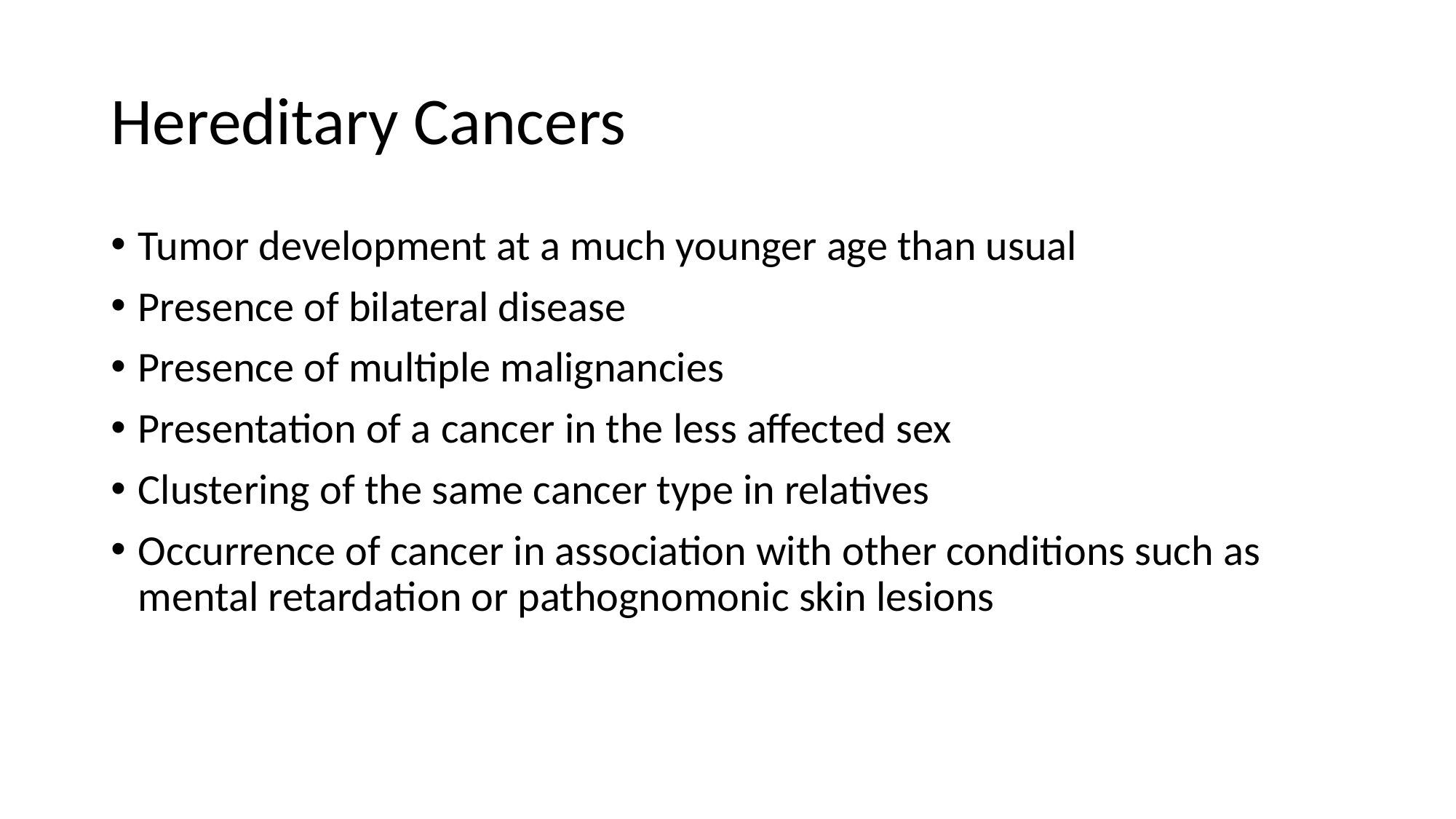

# Hereditary Cancers
Tumor development at a much younger age than usual
Presence of bilateral disease
Presence of multiple malignancies
Presentation of a cancer in the less affected sex
Clustering of the same cancer type in relatives
Occurrence of cancer in association with other conditions such as mental retardation or pathognomonic skin lesions